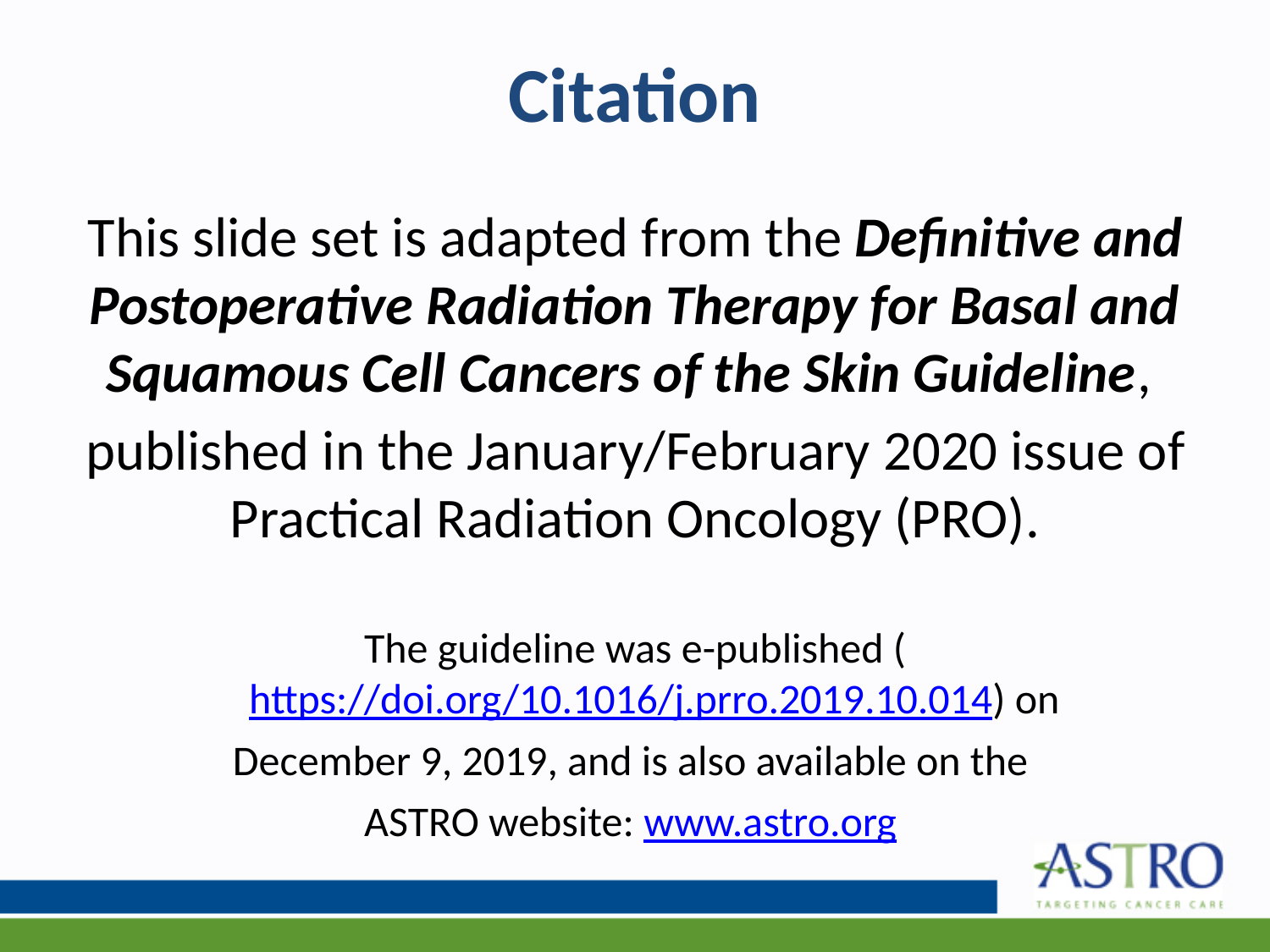

# Citation
This slide set is adapted from the Definitive and Postoperative Radiation Therapy for Basal and Squamous Cell Cancers of the Skin Guideline,
published in the January/February 2020 issue of Practical Radiation Oncology (PRO).

The guideline was e-published (https://doi.org/10.1016/j.prro.2019.10.014) on
December 9, 2019, and is also available on the
ASTRO website: www.astro.org